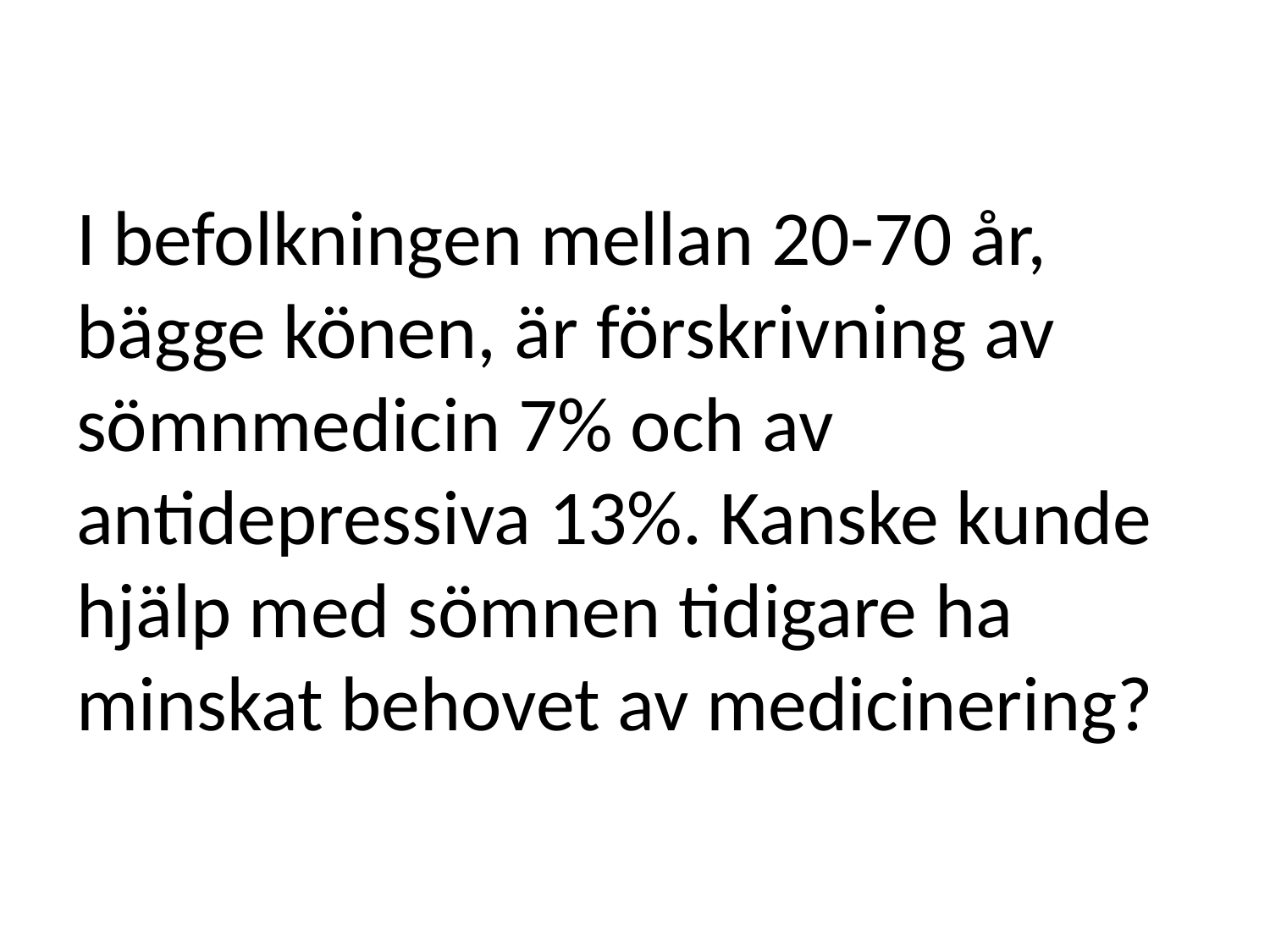

# I befolkningen mellan 20-70 år, bägge könen, är förskrivning av sömnmedicin 7% och av antidepressiva 13%. Kanske kunde hjälp med sömnen tidigare ha minskat behovet av medicinering?